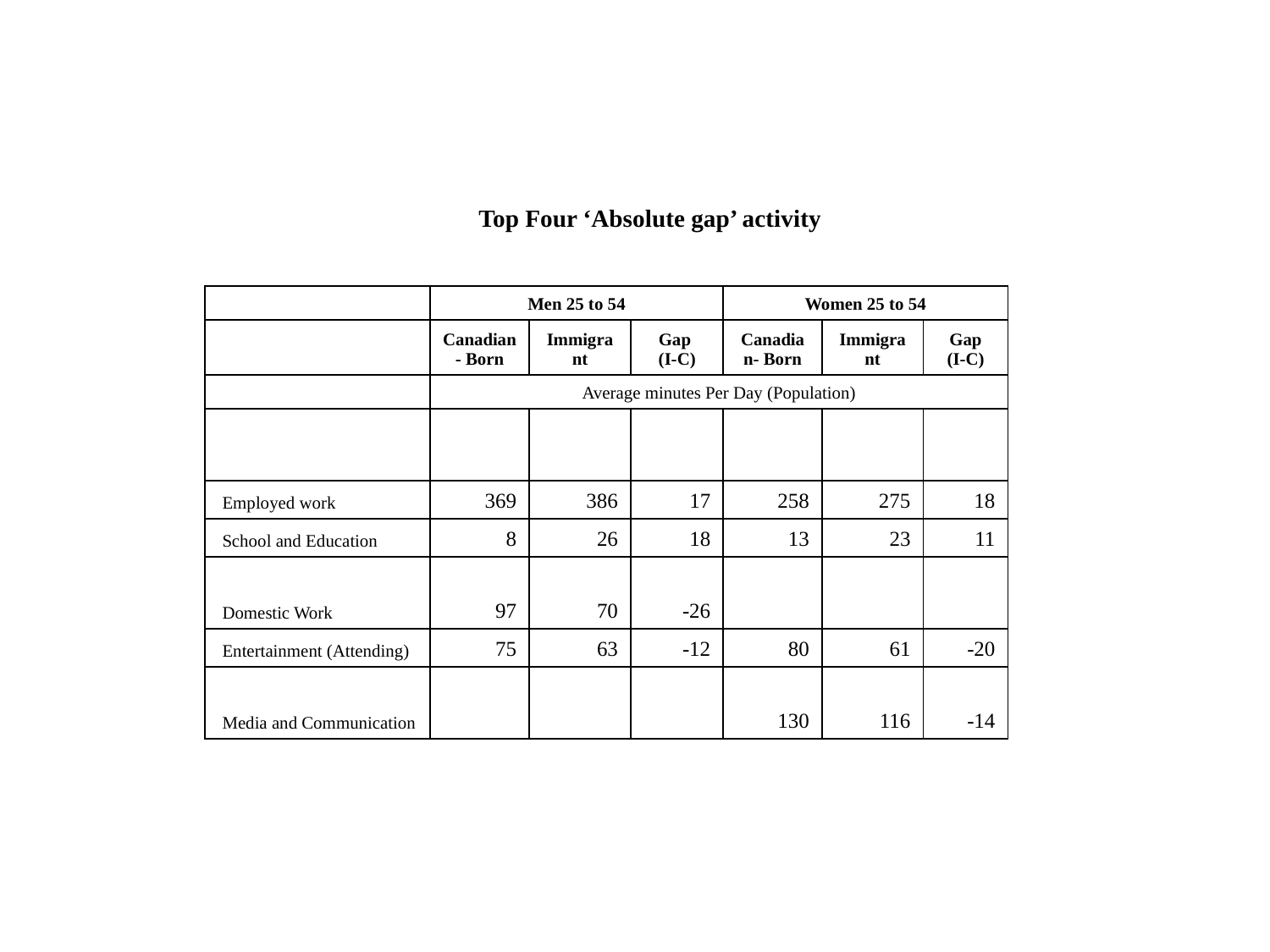

Top Four ‘Absolute gap’ activity
|  | Men 25 to 54 |  |  | Women 25 to 54 |  |  |
| --- | --- | --- | --- | --- | --- | --- |
|  | Canadian- Born | Immigrant | Gap (I-C) | Canadian- Born | Immigrant | Gap (I-C) |
|  | Average minutes Per Day (Population) |  |  |  |  |  |
|  |  |  |  |  |  |  |
| Employed work | 369 | 386 | 17 | 258 | 275 | 18 |
| School and Education | 8 | 26 | 18 | 13 | 23 | 11 |
| Domestic Work | 97 | 70 | -26 |  |  |  |
| Entertainment (Attending) | 75 | 63 | -12 | 80 | 61 | -20 |
| Media and Communication |  |  |  | 130 | 116 | -14 |